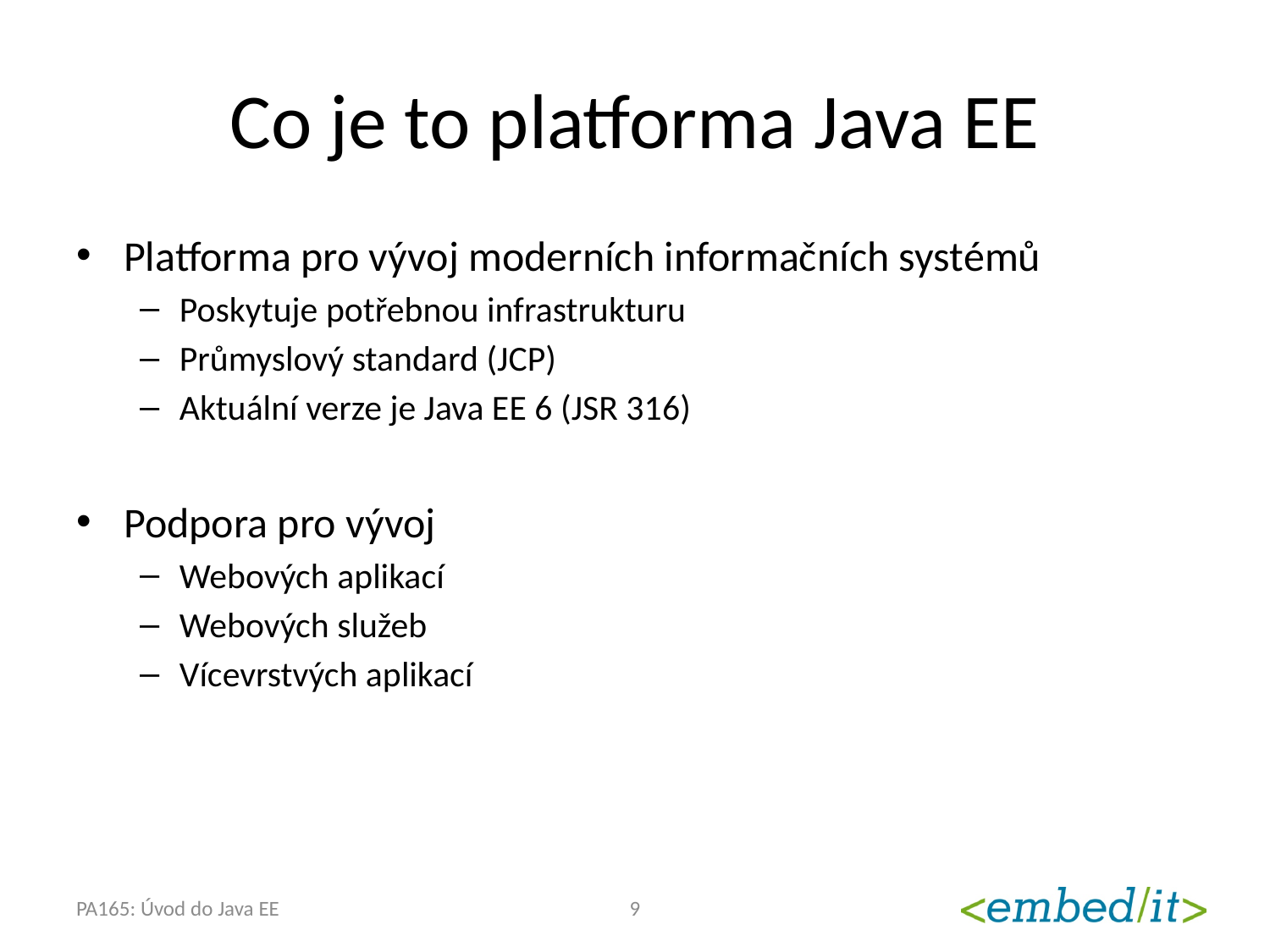

# Co je to platforma Java EE
Platforma pro vývoj moderních informačních systémů
Poskytuje potřebnou infrastrukturu
Průmyslový standard (JCP)
Aktuální verze je Java EE 6 (JSR 316)

Podpora pro vývoj
Webových aplikací
Webových služeb
Vícevrstvých aplikací
PA165: Úvod do Java EE
9